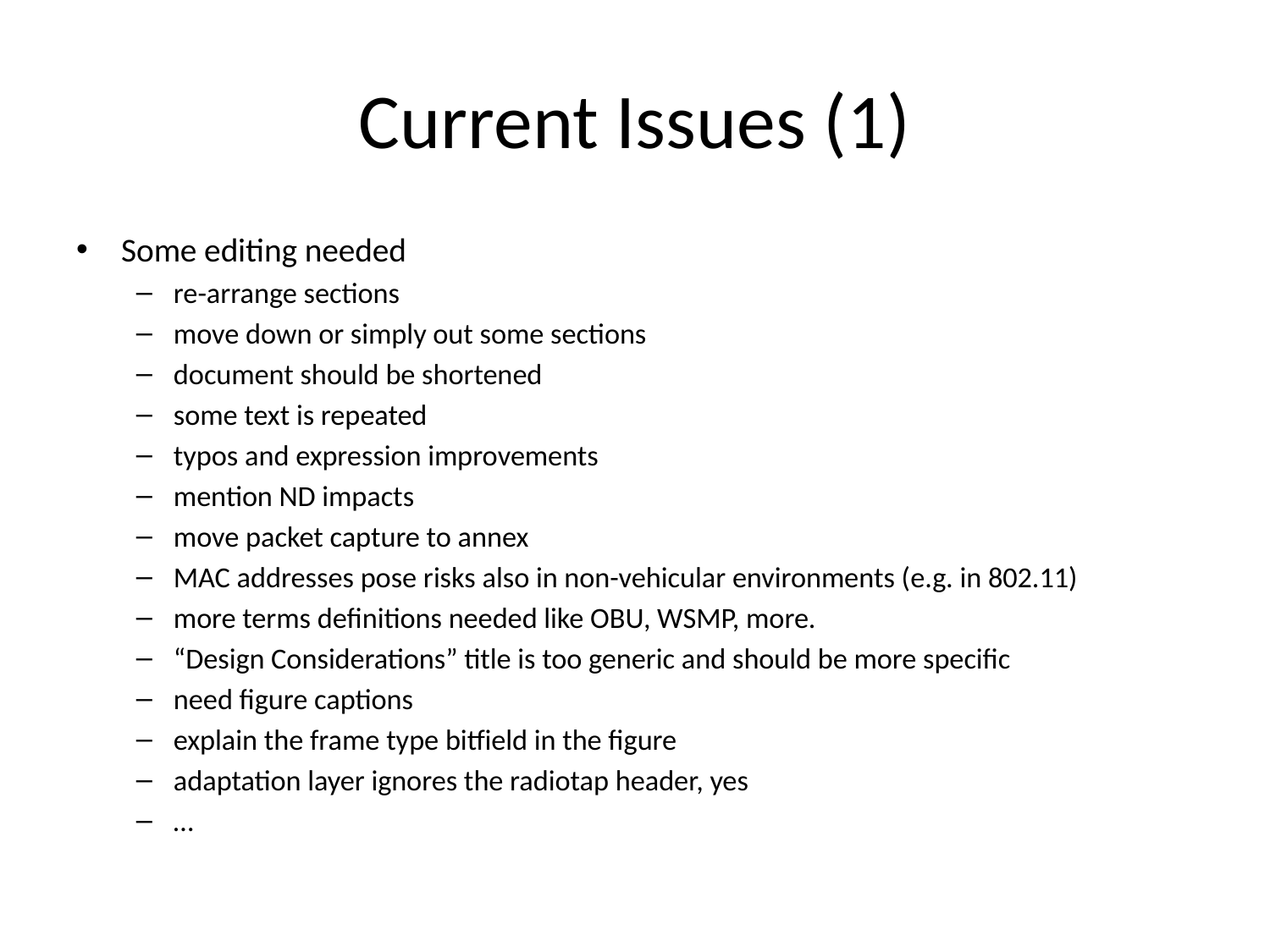

# Current Issues (1)
Some editing needed
re-arrange sections
move down or simply out some sections
document should be shortened
some text is repeated
typos and expression improvements
mention ND impacts
move packet capture to annex
MAC addresses pose risks also in non-vehicular environments (e.g. in 802.11)
more terms definitions needed like OBU, WSMP, more.
“Design Considerations” title is too generic and should be more specific
need figure captions
explain the frame type bitfield in the figure
adaptation layer ignores the radiotap header, yes
…